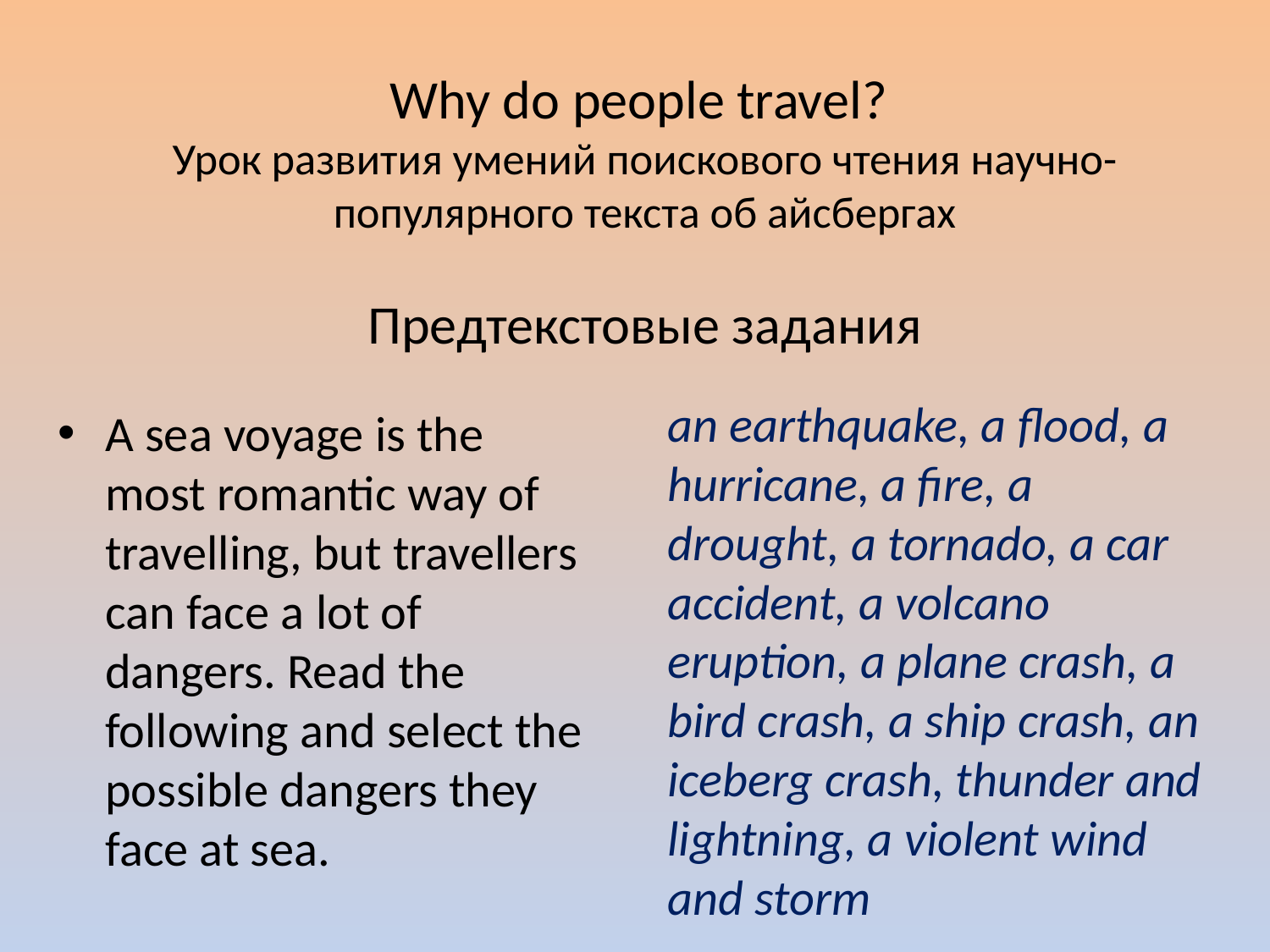

# Why do people travel? Урок развития умений поискового чтения научно-популярного текста об айсбергах Предтекстовые задания
an earthquake, a flood, a hurricane, a fire, a drought, a tornado, a car accident, a volcano eruption, a plane crash, a bird crash, a ship crash, an iceberg crash, thunder and lightning, a violent wind and storm
A sea voyage is the most romantic way of travelling, but travellers can face a lot of dangers. Read the following and select the possible dangers they face at sea.